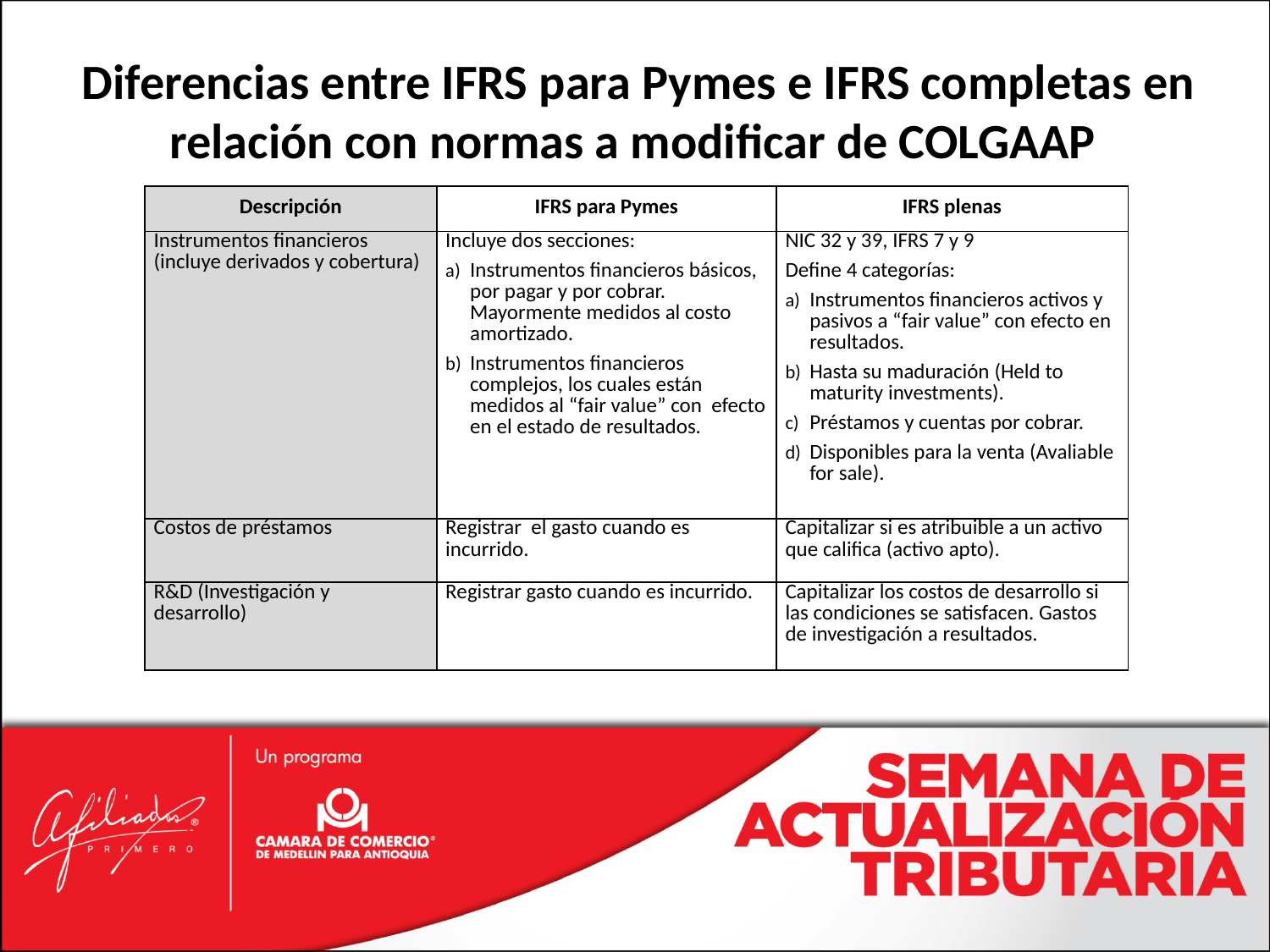

# Diferencias entre IFRS para Pymes e IFRS completas en relación con normas a modificar de COLGAAP
| Descripción | IFRS para Pymes | IFRS plenas |
| --- | --- | --- |
| Instrumentos financieros (incluye derivados y cobertura) | Incluye dos secciones: Instrumentos financieros básicos, por pagar y por cobrar. Mayormente medidos al costo amortizado. Instrumentos financieros complejos, los cuales están medidos al “fair value” con efecto en el estado de resultados. | NIC 32 y 39, IFRS 7 y 9 Define 4 categorías: Instrumentos financieros activos y pasivos a “fair value” con efecto en resultados. Hasta su maduración (Held to maturity investments). Préstamos y cuentas por cobrar. Disponibles para la venta (Avaliable for sale). |
| Costos de préstamos | Registrar el gasto cuando es incurrido. | Capitalizar si es atribuible a un activo que califica (activo apto). |
| R&D (Investigación y desarrollo) | Registrar gasto cuando es incurrido. | Capitalizar los costos de desarrollo si las condiciones se satisfacen. Gastos de investigación a resultados. |